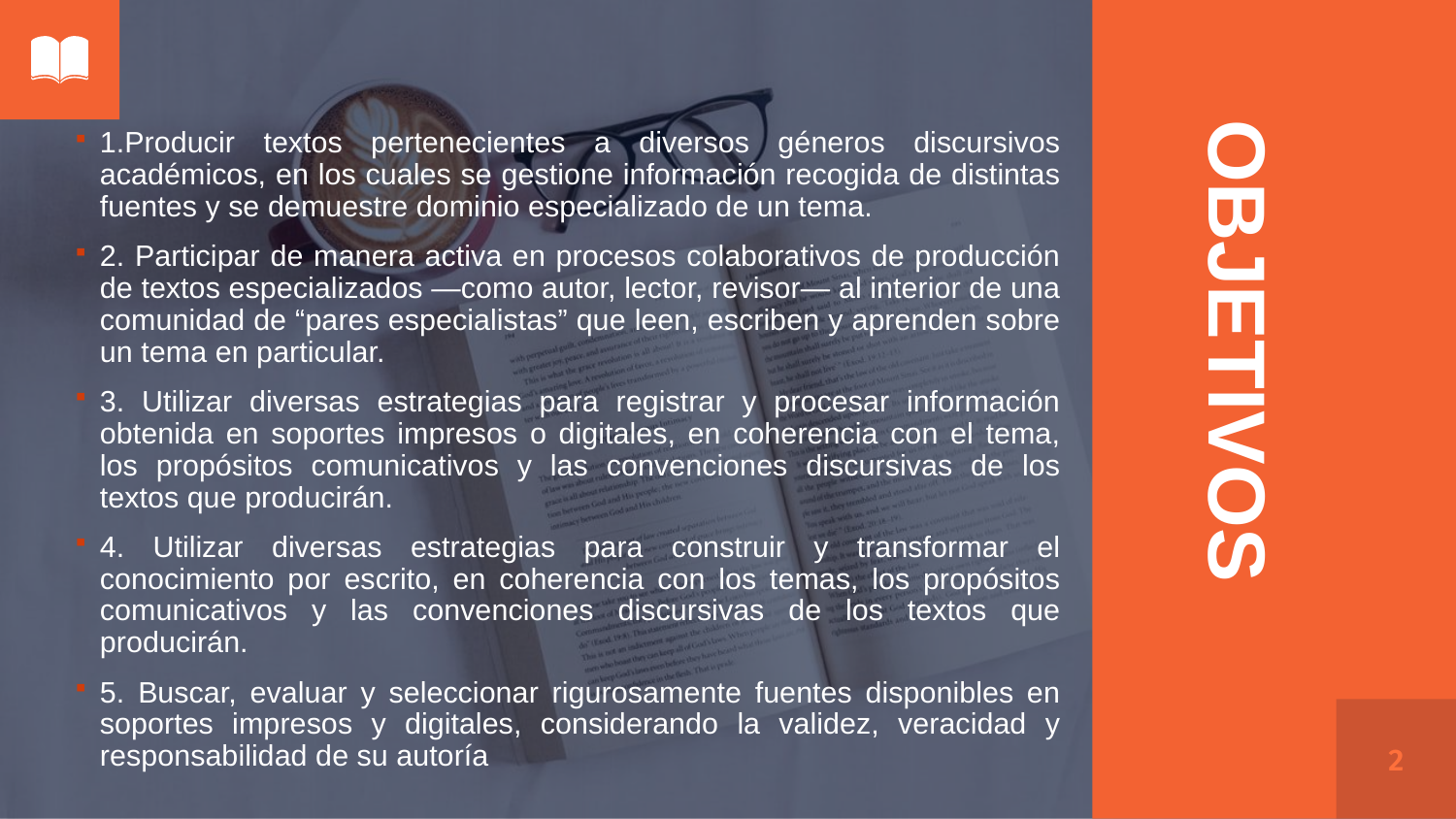

1.Producir textos pertenecientes a diversos géneros discursivos académicos, en los cuales se gestione información recogida de distintas fuentes y se demuestre dominio especializado de un tema.
2. Participar de manera activa en procesos colaborativos de producción de textos especializados —como autor, lector, revisor— al interior de una comunidad de “pares especialistas” que leen, escriben y aprenden sobre un tema en particular.
3. Utilizar diversas estrategias para registrar y procesar información obtenida en soportes impresos o digitales, en coherencia con el tema, los propósitos comunicativos y las convenciones discursivas de los textos que producirán.
4. Utilizar diversas estrategias para construir y transformar el conocimiento por escrito, en coherencia con los temas, los propósitos comunicativos y las convenciones discursivas de los textos que producirán.
5. Buscar, evaluar y seleccionar rigurosamente fuentes disponibles en soportes impresos y digitales, considerando la validez, veracidad y responsabilidad de su autoría

Objetivos
2